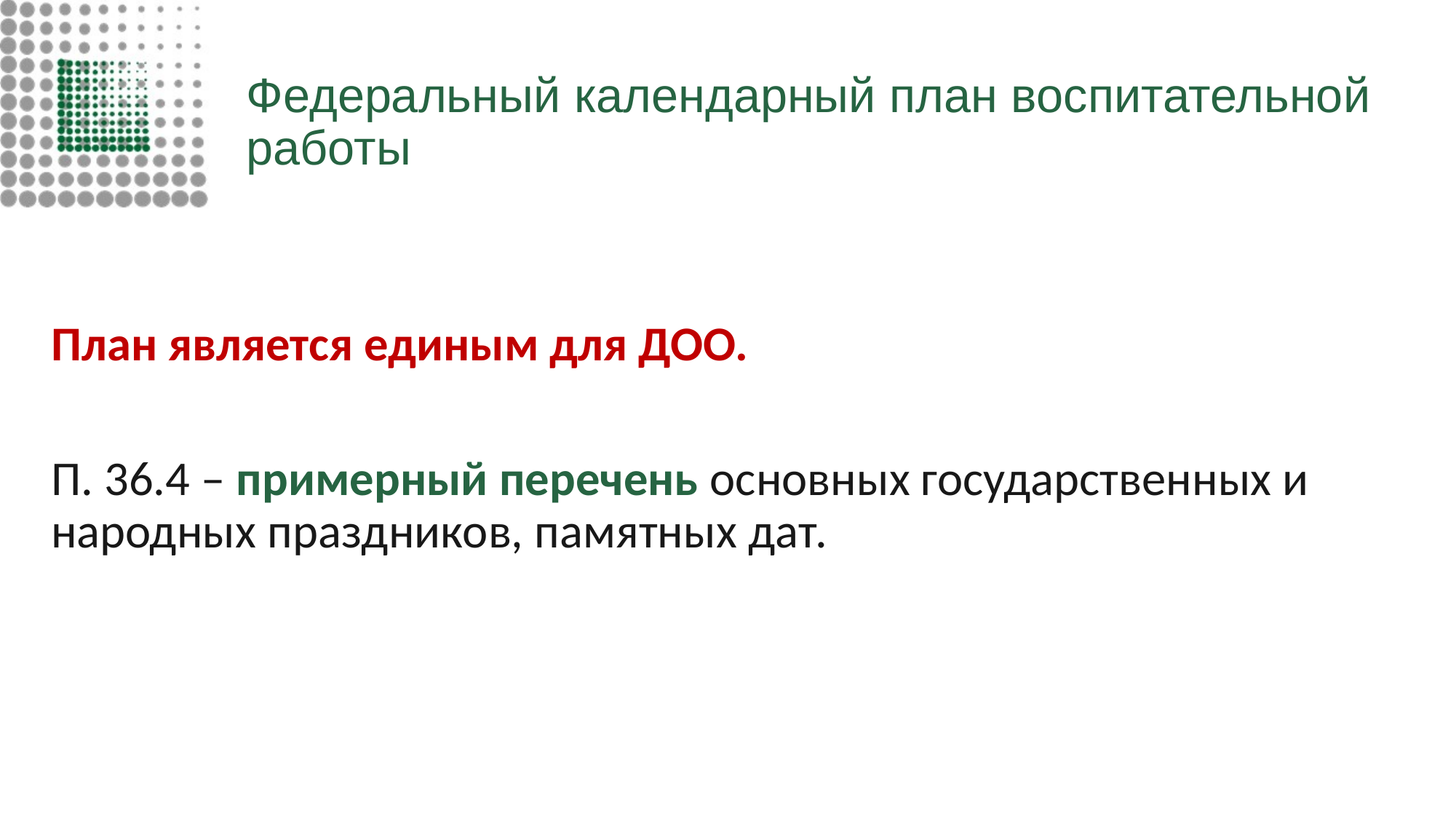

# Федеральный календарный план воспитательной работы

План является единым для ДОО.

П. 36.4 – примерный перечень основных государственных и народных праздников, памятных дат.